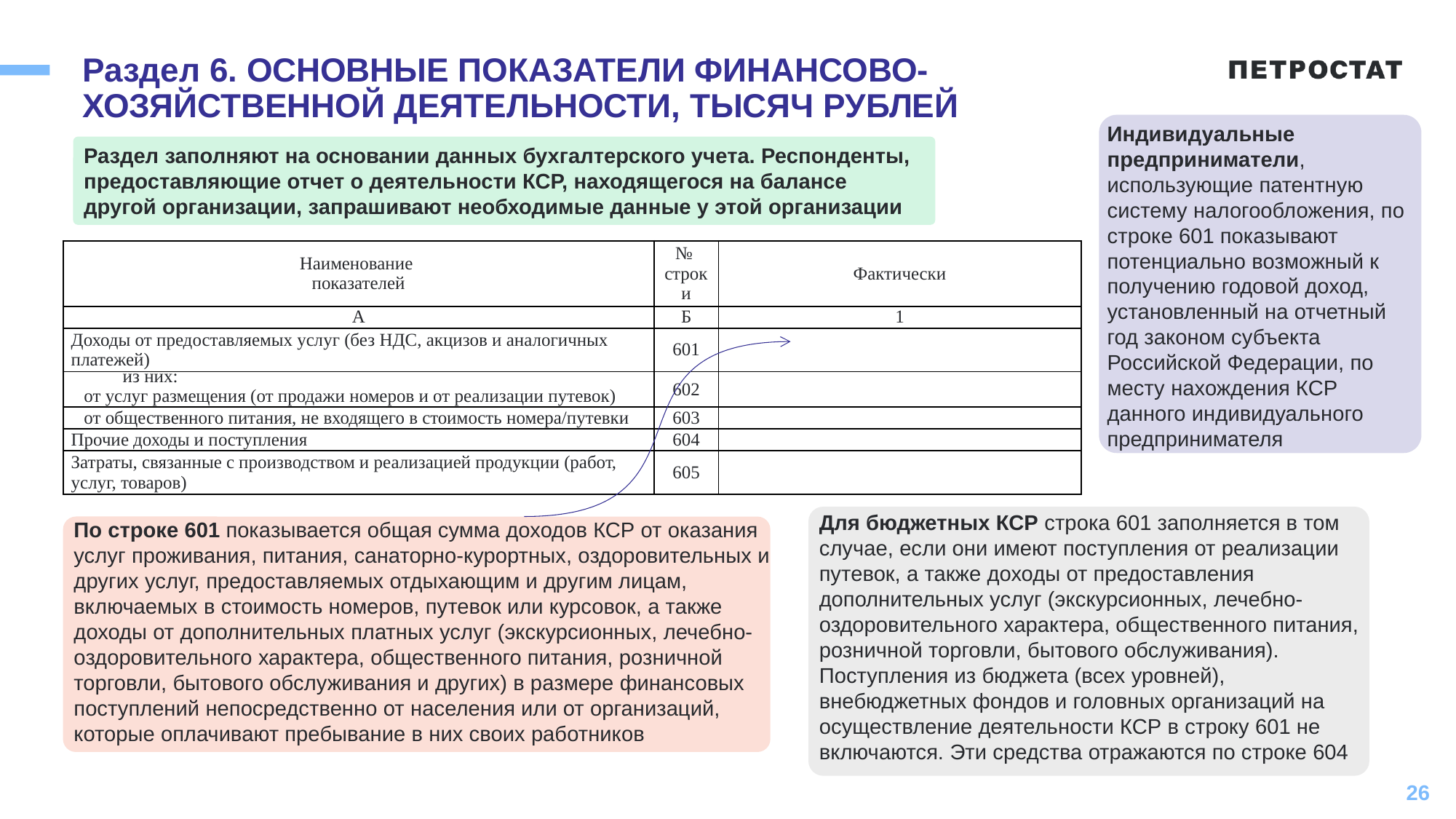

# Раздел 6. ОСНОВНЫЕ ПОКАЗАТЕЛИ ФИНАНСОВО-ХОЗЯЙСТВЕННОЙ ДЕЯТЕЛЬНОСТИ, ТЫСЯЧ РУБЛЕЙ
Индивидуальные предприниматели, использующие патентную систему налогообложения, по строке 601 показывают потенциально возможный к получению годовой доход, установленный на отчетный год законом субъекта Российской Федерации, по месту нахождения КСР данного индивидуального предпринимателя

Раздел заполняют на основании данных бухгалтерского учета. Респонденты, предоставляющие отчет о деятельности КСР, находящегося на балансе другой организации, запрашивают необходимые данные у этой организации
| Наименование показателей | № строки | Фактически |
| --- | --- | --- |
| А | Б | 1 |
| Доходы от предоставляемых услуг (без НДС, акцизов и аналогичных платежей) | 601 |  |
| из них: от услуг размещения (от продажи номеров и от реализации путевок) | 602 |  |
| от общественного питания, не входящего в стоимость номера/путевки | 603 |  |
| Прочие доходы и поступления | 604 |  |
| Затраты, связанные с производством и реализацией продукции (работ, услуг, товаров) | 605 |  |
Для бюджетных КСР строка 601 заполняется в том случае, если они имеют поступления от реализации путевок, а также доходы от предоставления дополнительных услуг (экскурсионных, лечебно-оздоровительного характера, общественного питания, розничной торговли, бытового обслуживания). Поступления из бюджета (всех уровней), внебюджетных фондов и головных организаций на осуществление деятельности КСР в строку 601 не включаются. Эти средства отражаются по строке 604

По строке 601 показывается общая сумма доходов КСР от оказания услуг проживания, питания, санаторно-курортных, оздоровительных и других услуг, предоставляемых отдыхающим и другим лицам, включаемых в стоимость номеров, путевок или курсовок, а также доходы от дополнительных платных услуг (экскурсионных, лечебно-оздоровительного характера, общественного питания, розничной торговли, бытового обслуживания и других) в размере финансовых поступлений непосредственно от населения или от организаций, которые оплачивают пребывание в них своих работников